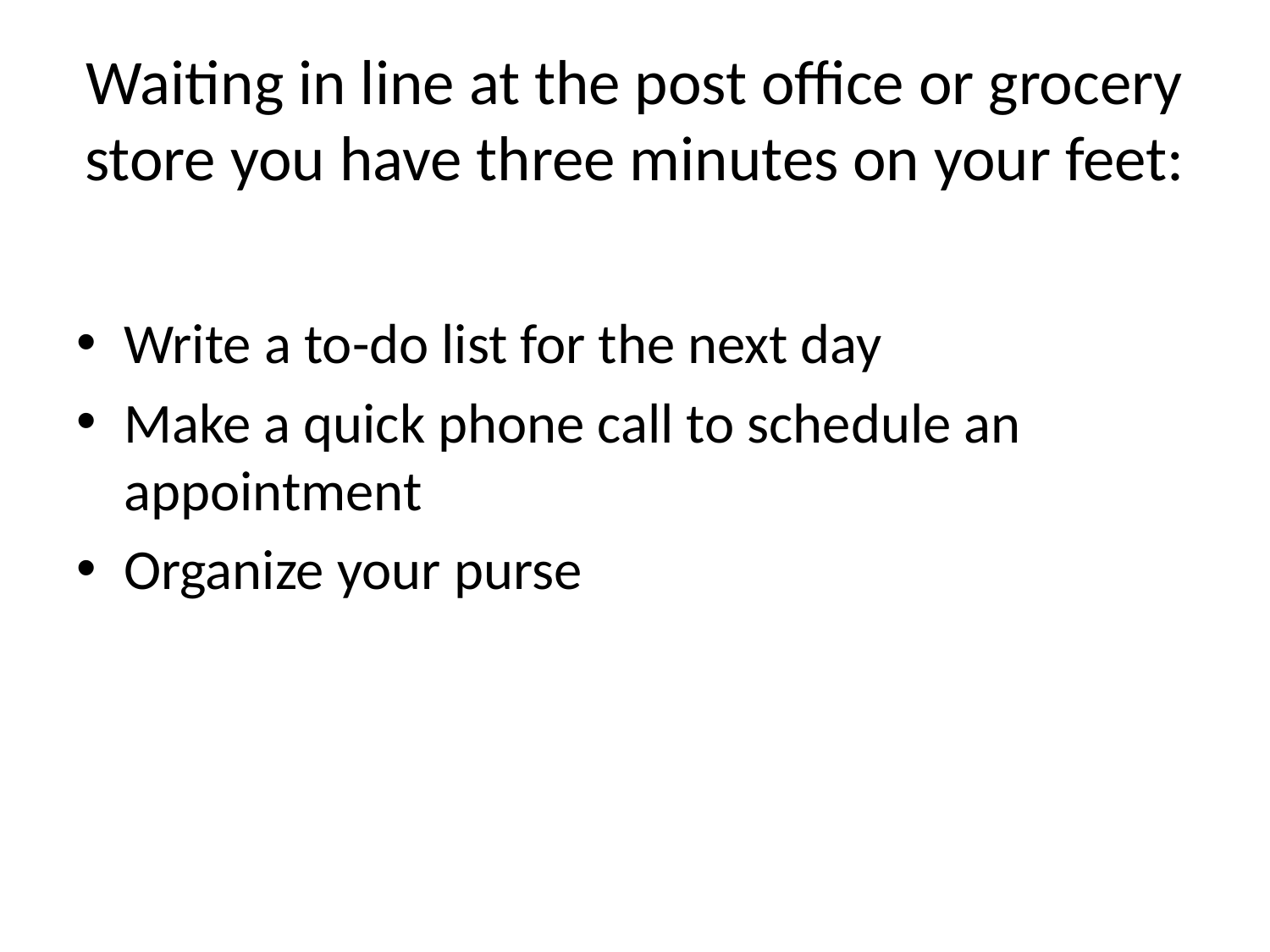

# Waiting in line at the post office or grocery store you have three minutes on your feet:

Write a to-do list for the next day
Make a quick phone call to schedule an appointment
Organize your purse